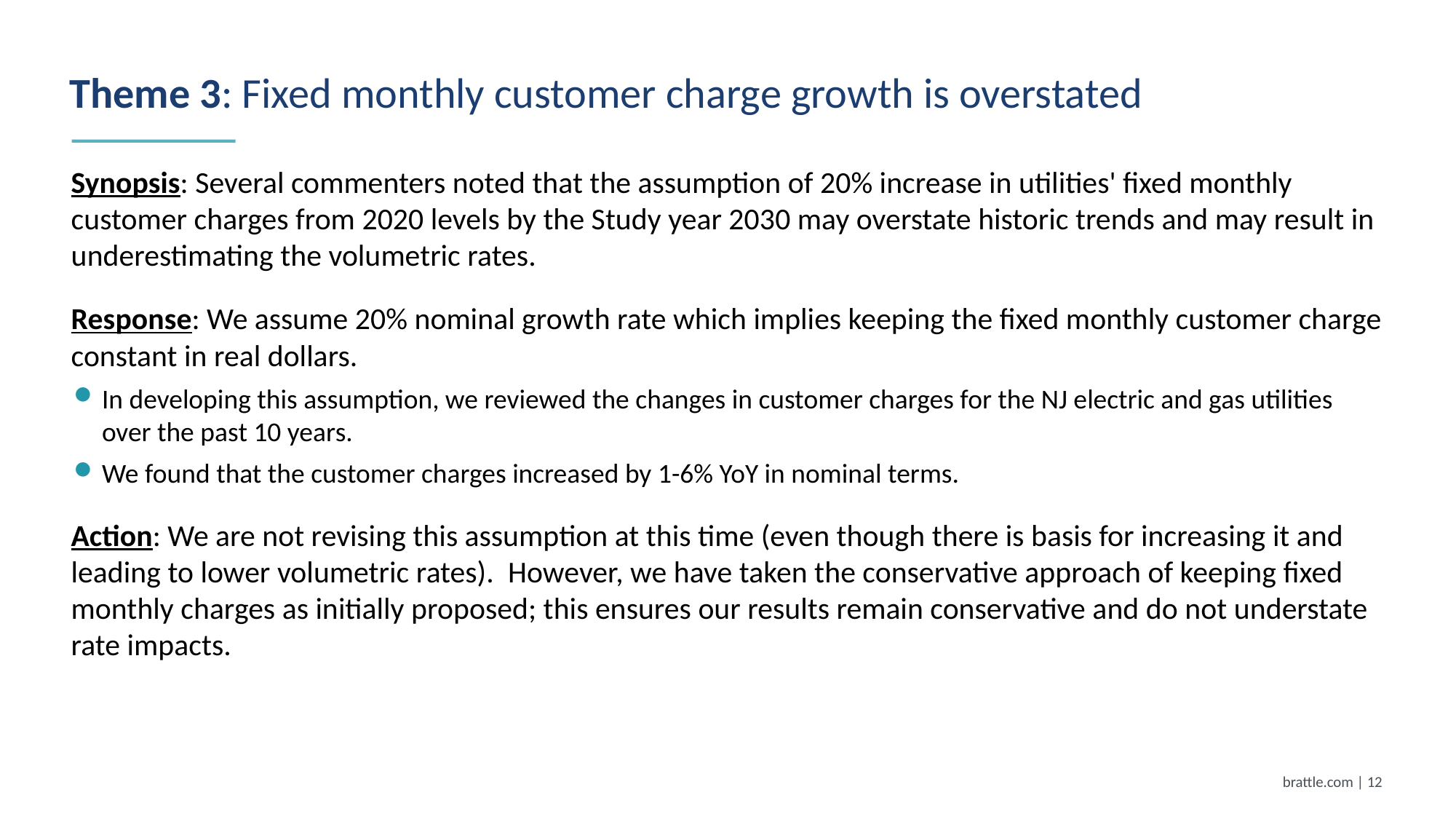

# Theme 3: Fixed monthly customer charge growth is overstated
Synopsis: Several commenters noted that the assumption of 20% increase in utilities' fixed monthly customer charges from 2020 levels by the Study year 2030 may overstate historic trends and may result in underestimating the volumetric rates.
Response: We assume 20% nominal growth rate which implies keeping the fixed monthly customer charge constant in real dollars.
In developing this assumption, we reviewed the changes in customer charges for the NJ electric and gas utilities over the past 10 years.
We found that the customer charges increased by 1-6% YoY in nominal terms.
Action: We are not revising this assumption at this time (even though there is basis for increasing it and leading to lower volumetric rates).  However, we have taken the conservative approach of keeping fixed monthly charges as initially proposed; this ensures our results remain conservative and do not understate rate impacts.
brattle.com | 12